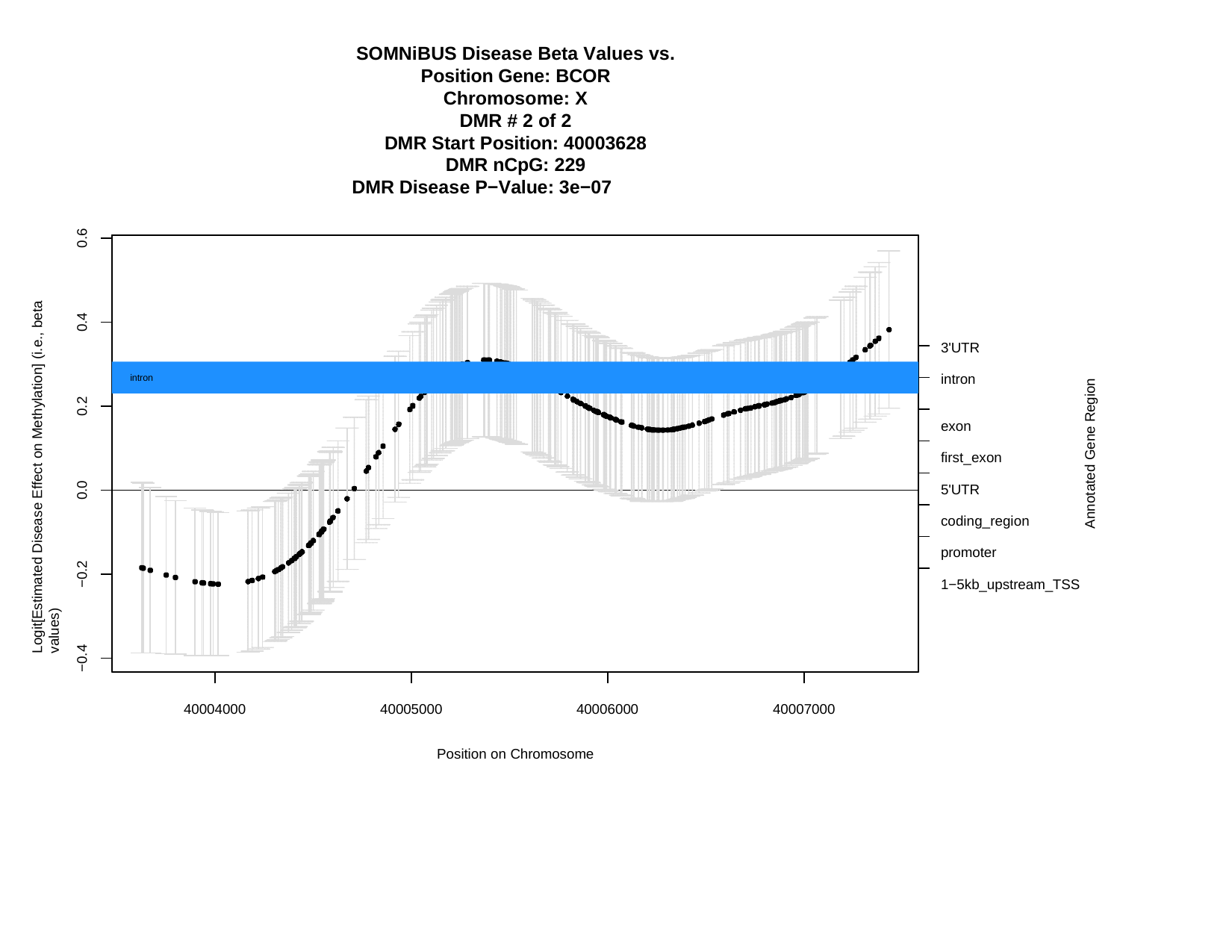

SOMNiBUS Disease Beta Values vs. Position Gene: BCOR
Chromosome: X DMR # 2 of 2
DMR Start Position: 40003628 DMR nCpG: 229
DMR Disease P−Value: 3e−07
0.6

Logit[Estimated Disease Effect on Methylation] (i.e., beta values)
0.4

3'UTR

intron
intron

Annotated Gene Region

0.2
exon first_exon 5'UTR
coding_region promoter 1−5kb_upstream_TSS

0.0

−0.2

−0.4

40004000
40005000
40006000
40007000
Position on Chromosome